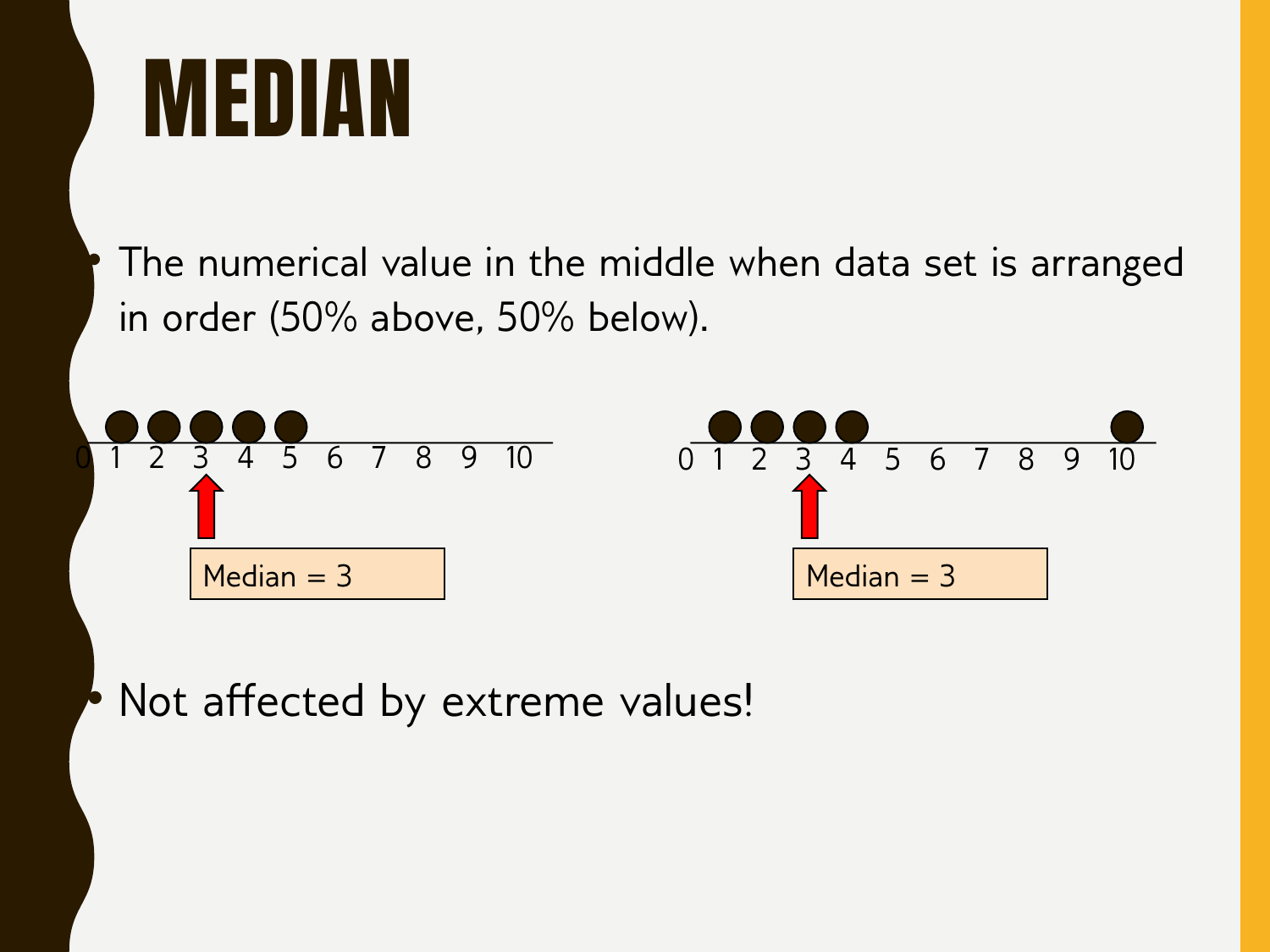

# Median
The numerical value in the middle when data set is arranged in order (50% above, 50% below).

Not affected by extreme values!

0  1   2   3   4   5   6   7   8   9   10
  0  1   2   3   4   5   6   7   8   9   10

Median = 3
Median = 3